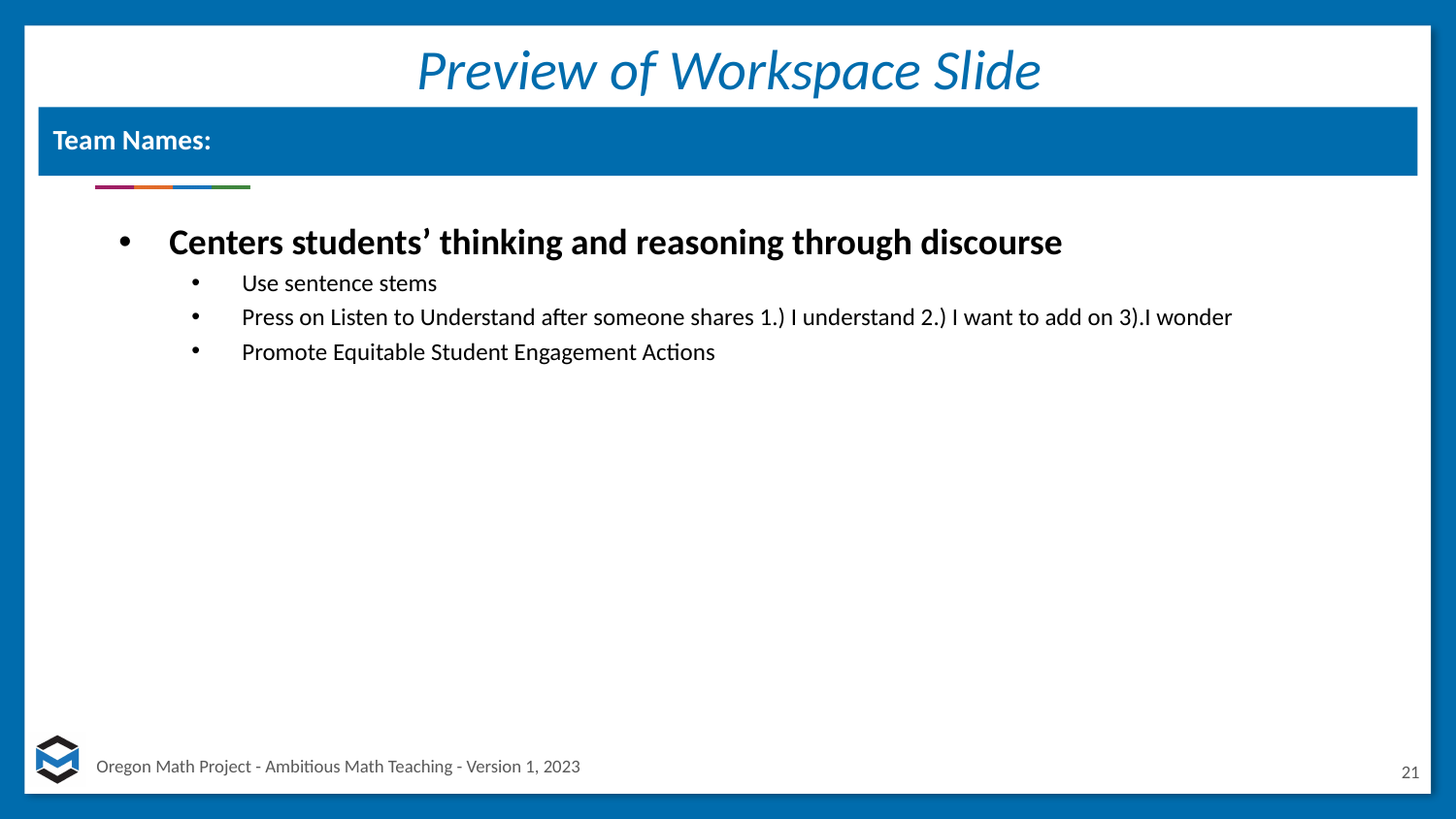

# Preview of Workspace Slide
Team Names:
Centers students’ thinking and reasoning through discourse
Use sentence stems
Press on Listen to Understand after someone shares 1.) I understand 2.) I want to add on 3).I wonder
Promote Equitable Student Engagement Actions
21